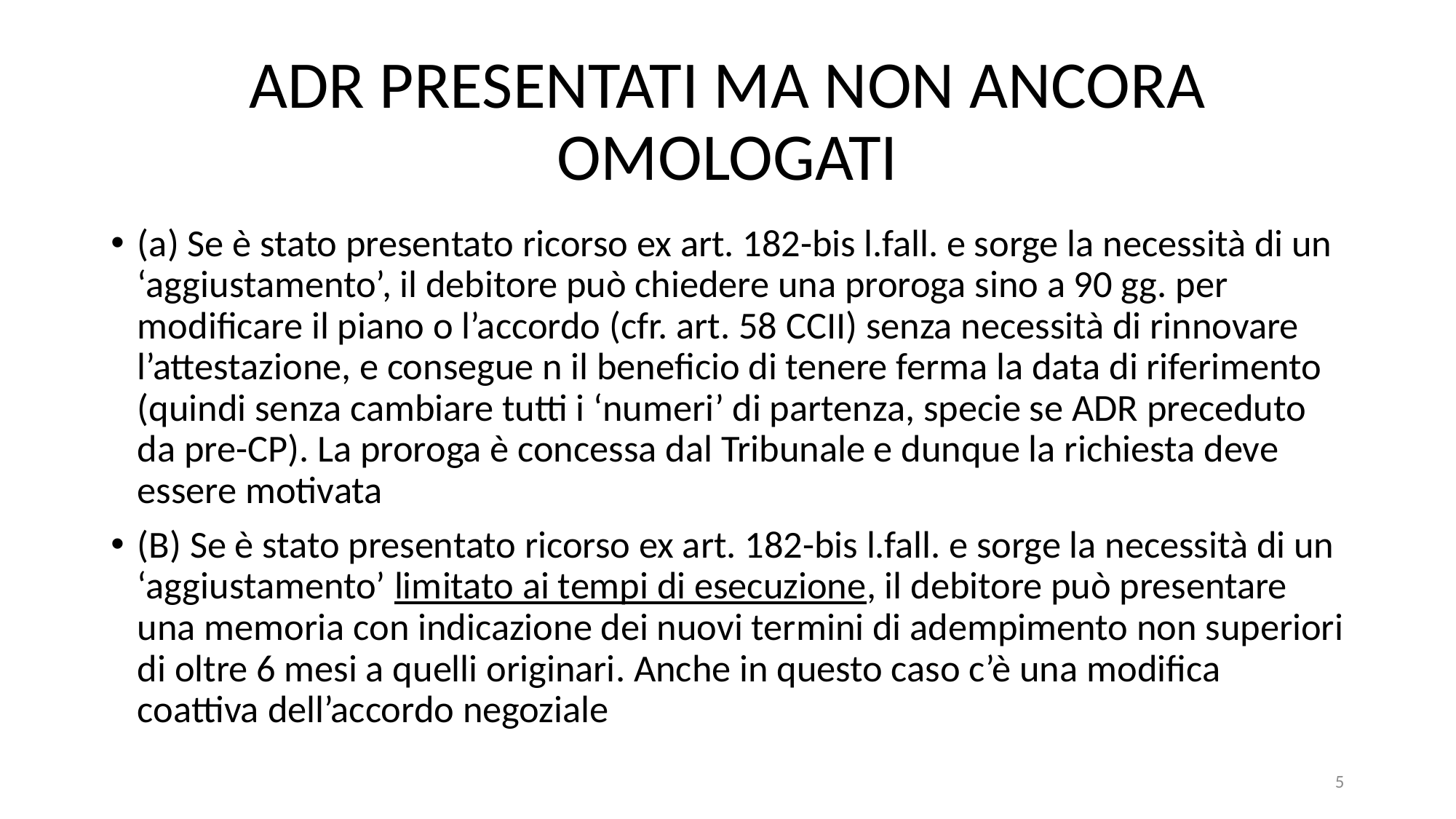

# ADR PRESENTATI MA NON ANCORA OMOLOGATI
(a) Se è stato presentato ricorso ex art. 182-bis l.fall. e sorge la necessità di un ‘aggiustamento’, il debitore può chiedere una proroga sino a 90 gg. per modificare il piano o l’accordo (cfr. art. 58 CCII) senza necessità di rinnovare l’attestazione, e consegue n il beneficio di tenere ferma la data di riferimento (quindi senza cambiare tutti i ‘numeri’ di partenza, specie se ADR preceduto da pre-CP). La proroga è concessa dal Tribunale e dunque la richiesta deve essere motivata
(B) Se è stato presentato ricorso ex art. 182-bis l.fall. e sorge la necessità di un ‘aggiustamento’ limitato ai tempi di esecuzione, il debitore può presentare una memoria con indicazione dei nuovi termini di adempimento non superiori di oltre 6 mesi a quelli originari. Anche in questo caso c’è una modifica coattiva dell’accordo negoziale

5